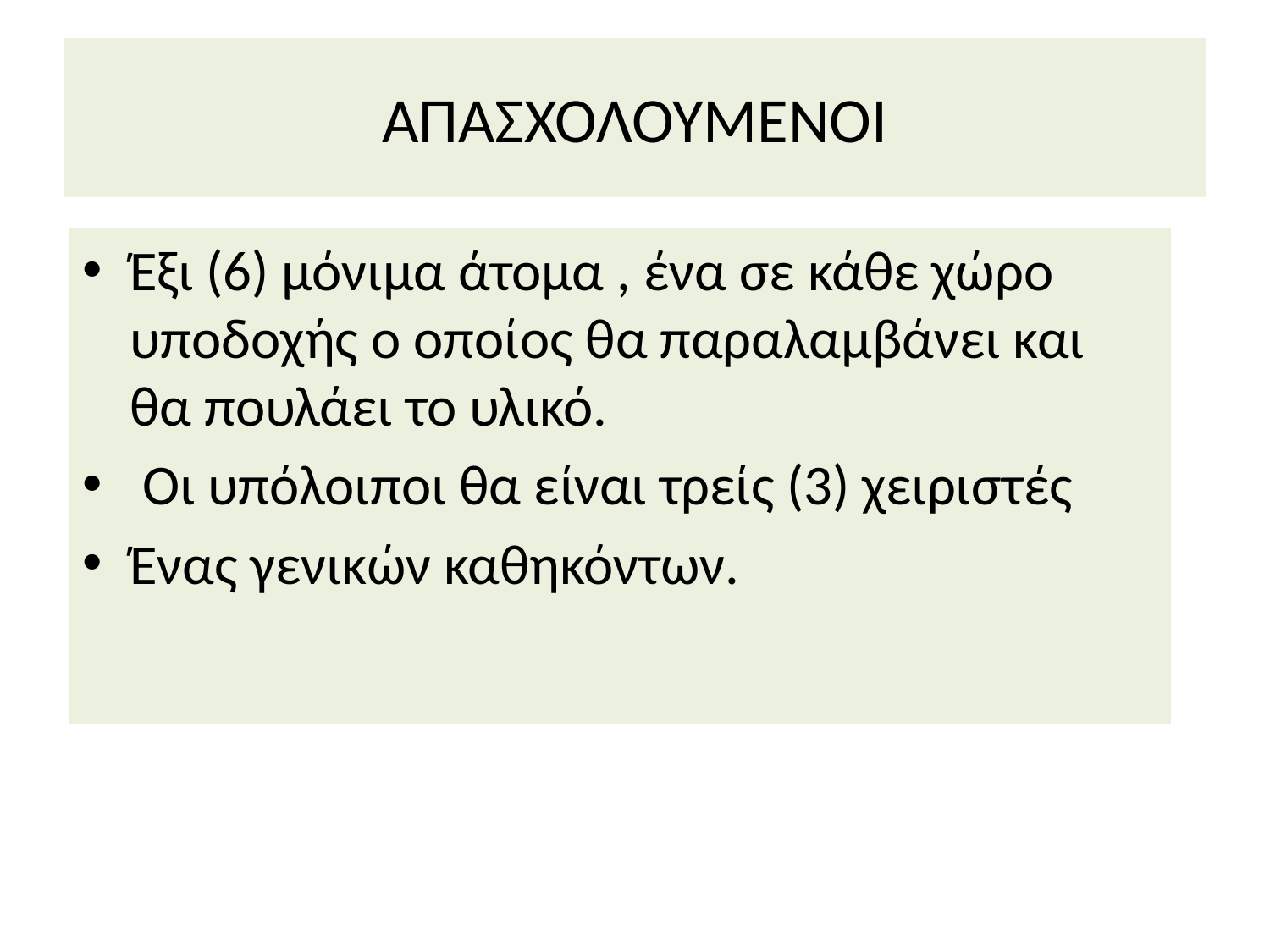

# ΑΠΑΣΧΟΛΟΥΜΕΝΟΙ
Έξι (6) μόνιμα άτομα , ένα σε κάθε χώρο υποδοχής ο οποίος θα παραλαμβάνει και θα πουλάει το υλικό.
 Οι υπόλοιποι θα είναι τρείς (3) χειριστές
Ένας γενικών καθηκόντων.